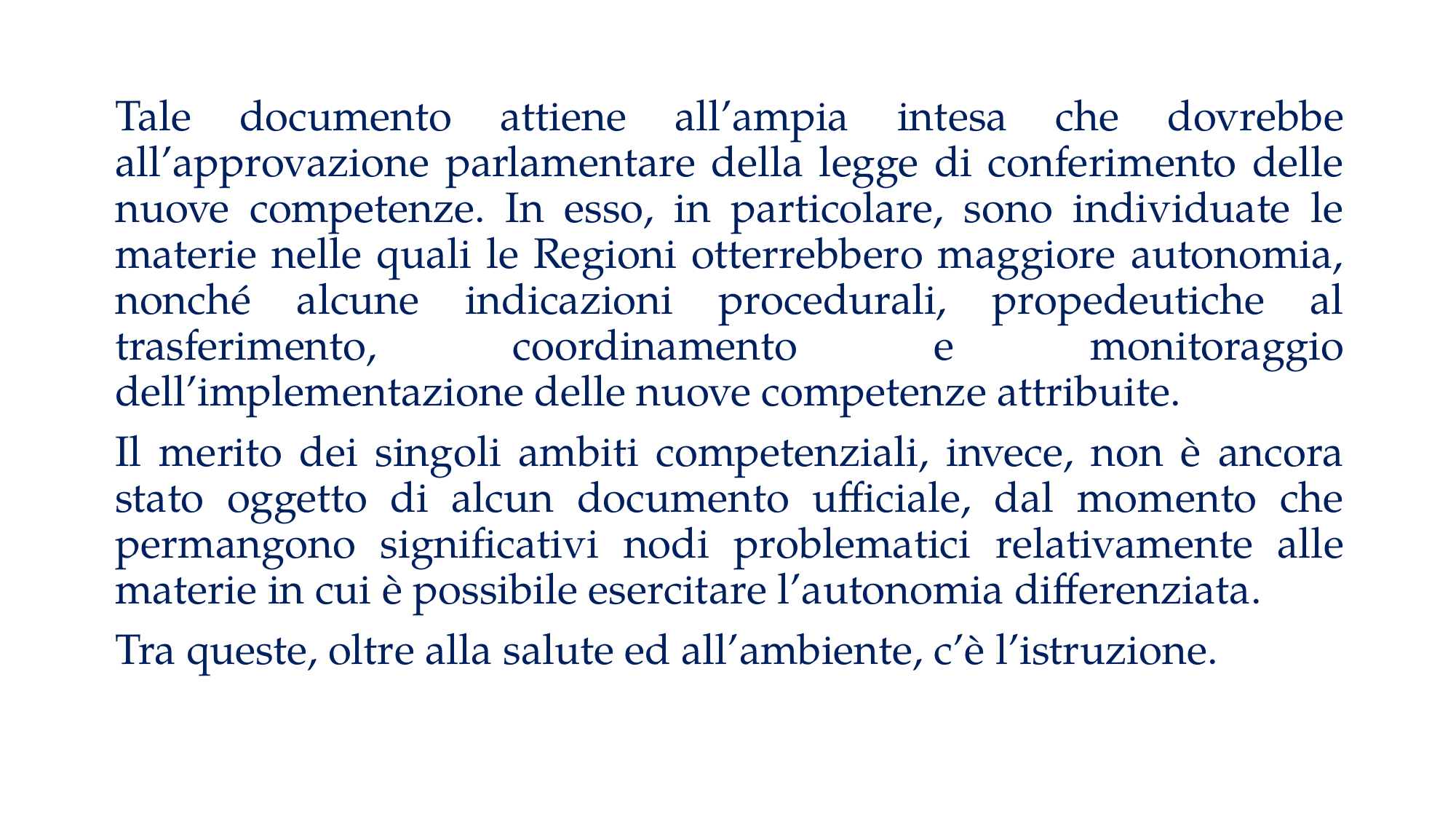

Tale documento attiene all’ampia intesa che dovrebbe all’approvazione parlamentare della legge di conferimento delle nuove competenze. In esso, in particolare, sono individuate le materie nelle quali le Regioni otterrebbero maggiore autonomia, nonché alcune indicazioni procedurali, propedeutiche al trasferimento, coordinamento e monitoraggio dell’implementazione delle nuove competenze attribuite.
Il merito dei singoli ambiti competenziali, invece, non è ancora stato oggetto di alcun documento ufficiale, dal momento che permangono significativi nodi problematici relativamente alle materie in cui è possibile esercitare l’autonomia differenziata.
Tra queste, oltre alla salute ed all’ambiente, c’è l’istruzione.